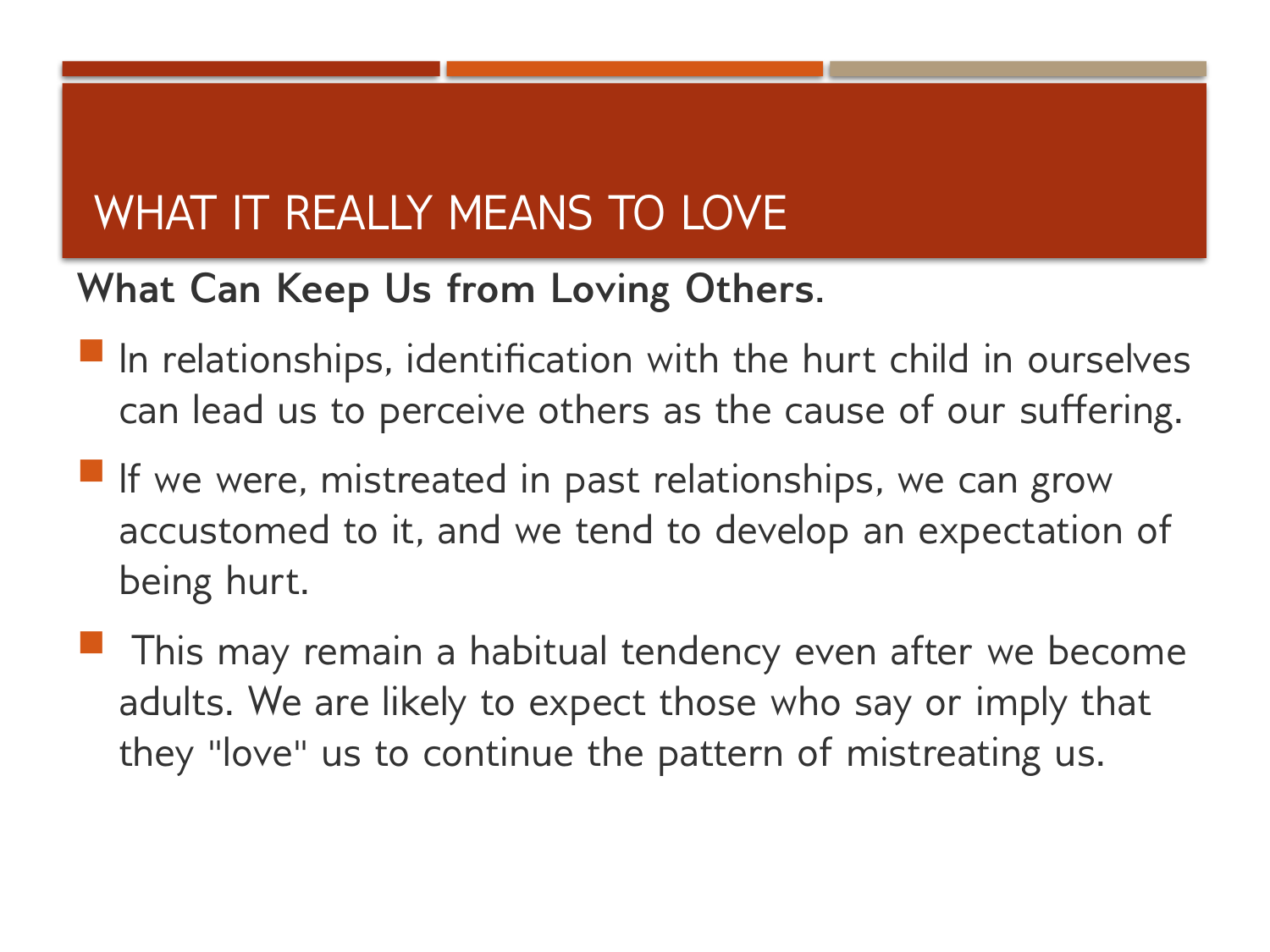

# What It Really Means To Love
What Can Keep Us from Loving Others.
In relationships, identification with the hurt child in ourselves can lead us to perceive others as the cause of our suffering.
If we were, mistreated in past relationships, we can grow accustomed to it, and we tend to develop an expectation of being hurt.
 This may remain a habitual tendency even after we become adults. We are likely to expect those who say or imply that they "love" us to continue the pattern of mistreating us.